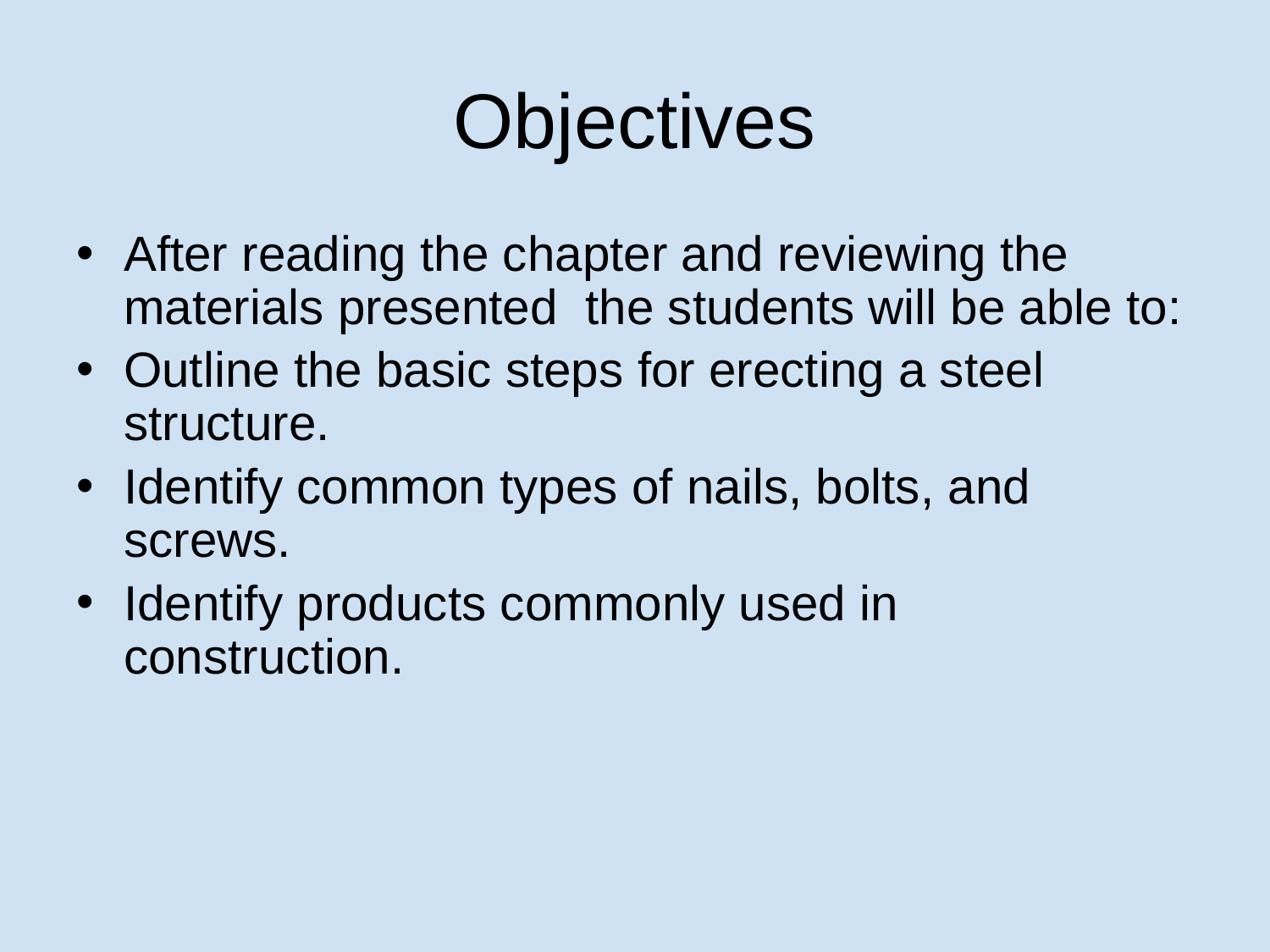

# Objectives
After reading the chapter and reviewing the materials presented  the students will be able to:
Outline the basic steps for erecting a steel structure.
Identify common types of nails, bolts, and screws.
Identify products commonly used in construction.